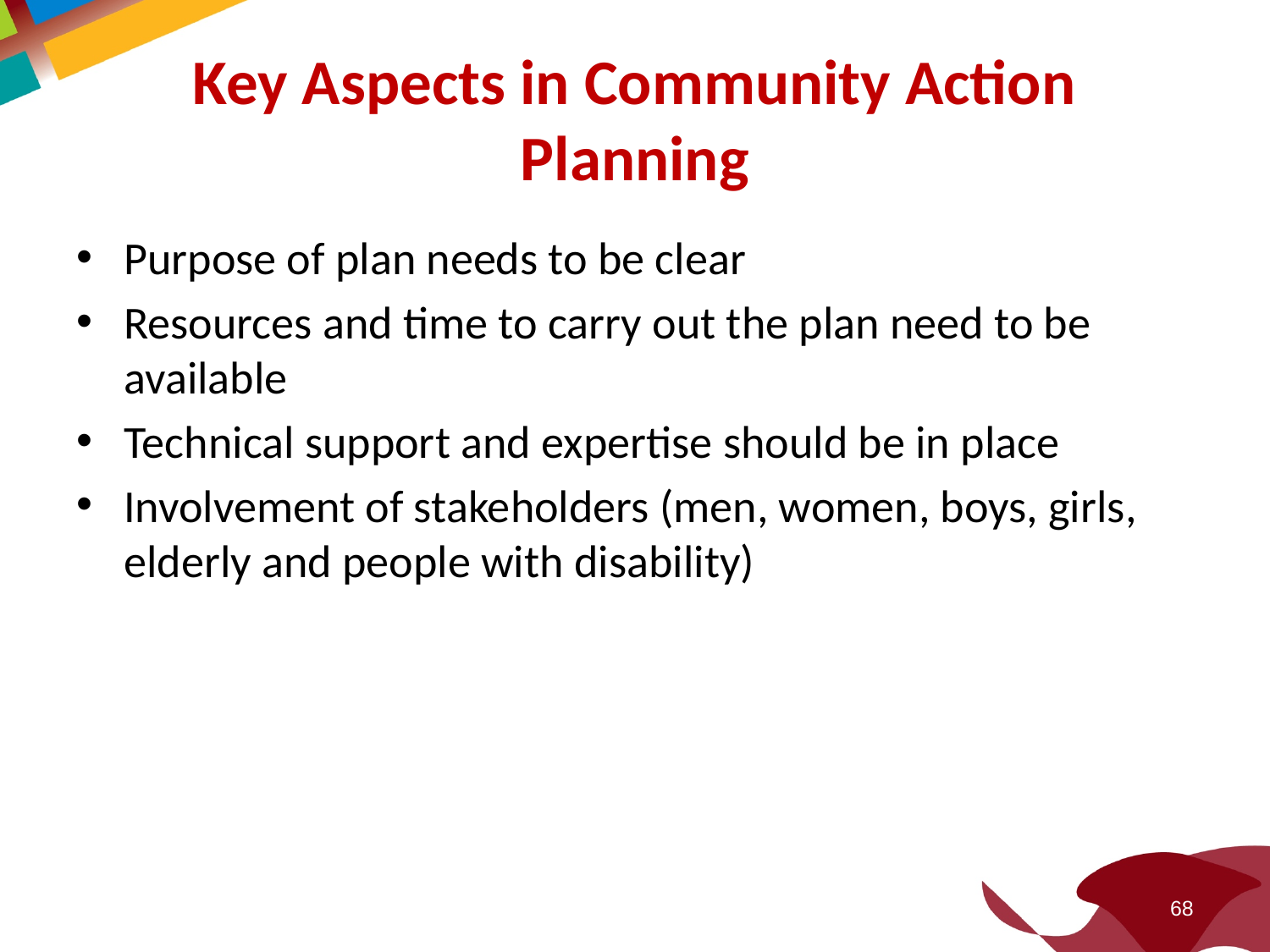

# Key Aspects in Community Action Planning
Purpose of plan needs to be clear
Resources and time to carry out the plan need to be available
Technical support and expertise should be in place
Involvement of stakeholders (men, women, boys, girls, elderly and people with disability)
68